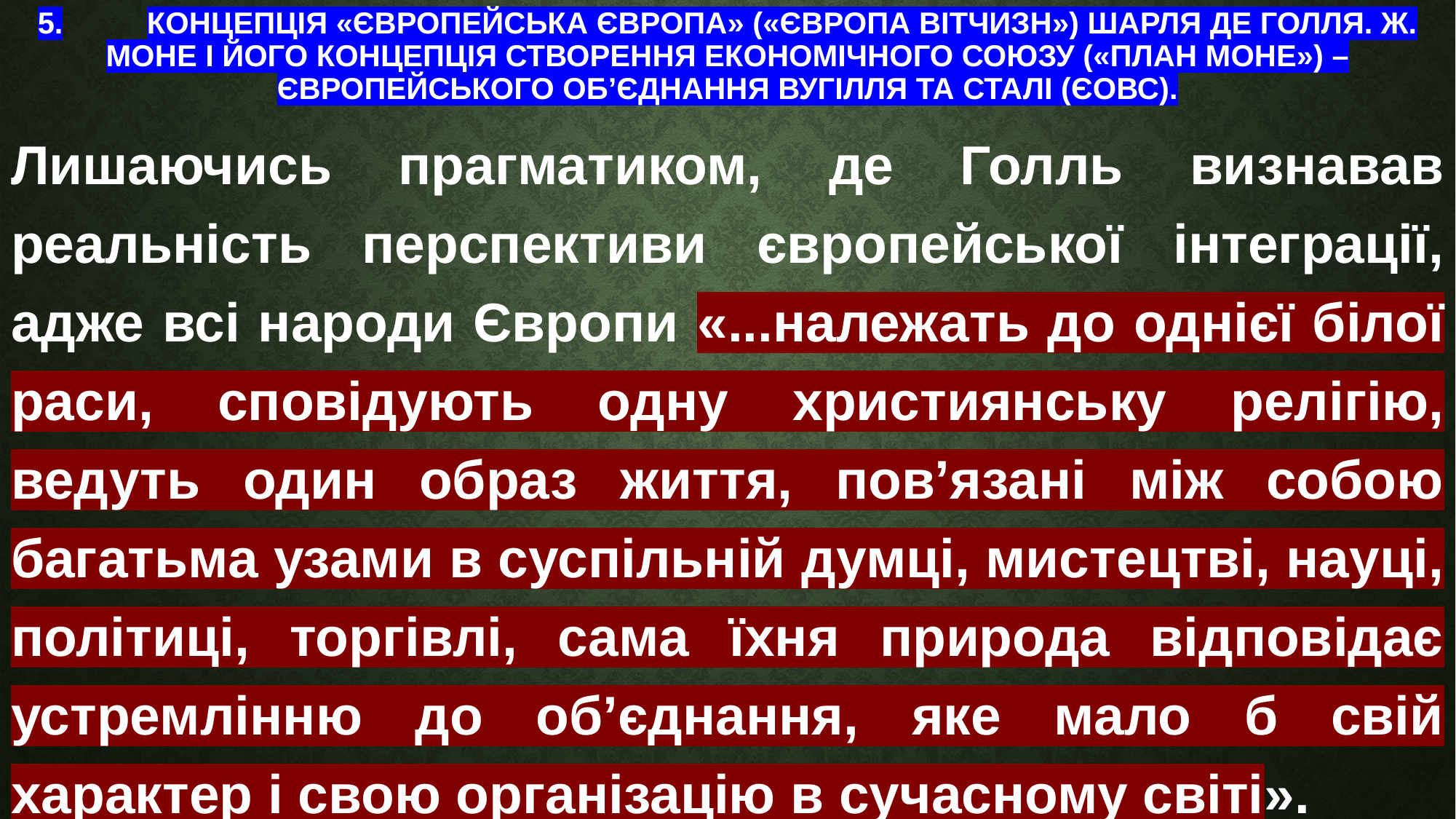

# 5.	Концепція «Європейська Європа» («Європа вітчизн») Шарля де Голля. Ж. Моне і його концепція створення економічного союзу («план Моне») – Європейського об’єднання вугілля та сталі (ЄОВС).
Лишаючись прагматиком, де Голль визнавав реальність перспективи європейської інтеграції, адже всі народи Європи «...належать до однієї білої раси, сповідують одну християнську релігію, ведуть один образ життя, пов’язані між собою багатьма узами в суспільній думці, мистецтві, науці, політиці, торгівлі, сама їхня природа відповідає устремлінню до об’єднання, яке мало б свій характер і свою організацію в сучасному світі».